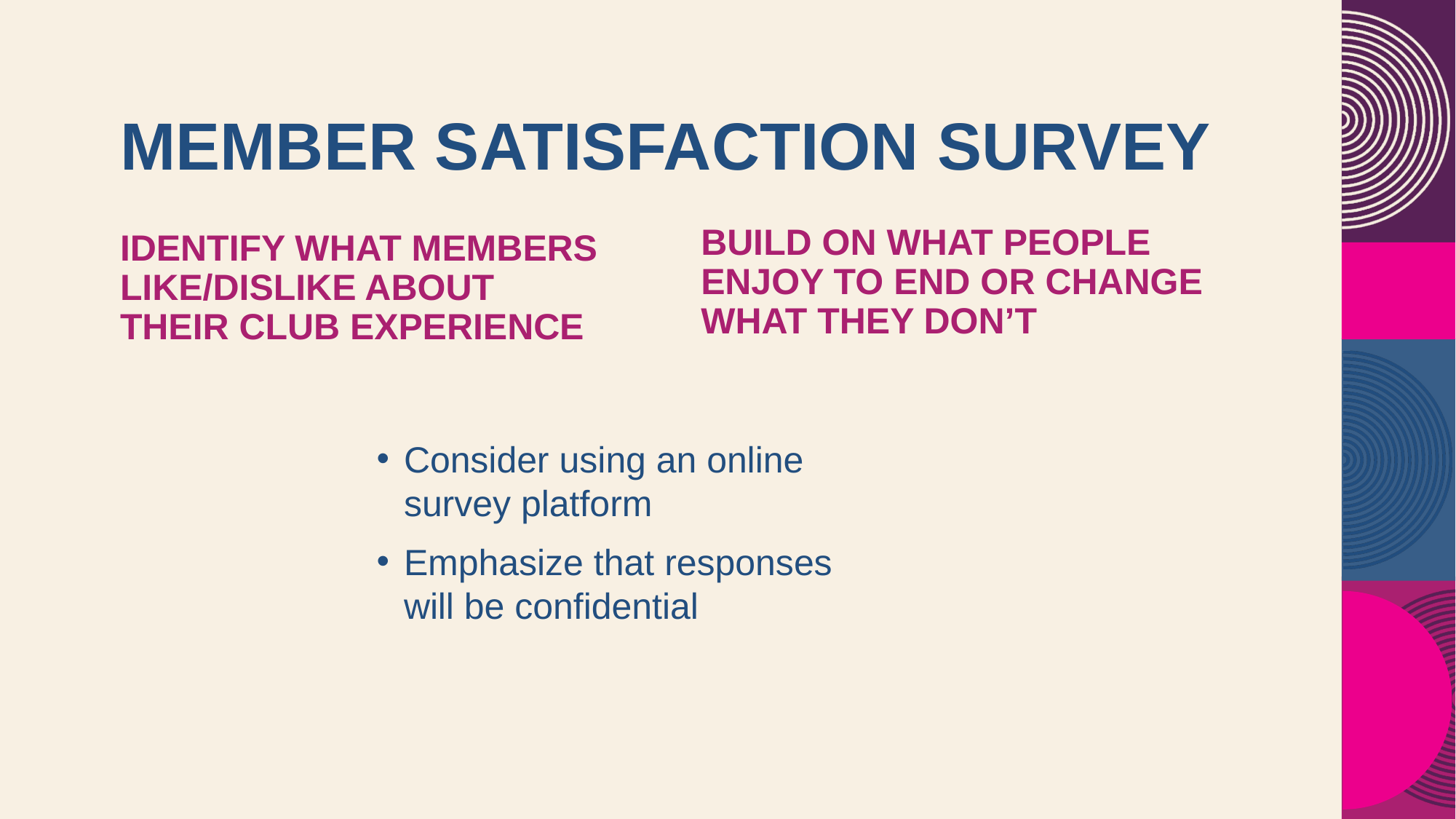

# Member satisfaction survey
Identify what members like/dislike about their club experience
Build on what people enjoy to end or change what they don’t
Consider using an online survey platform
Emphasize that responses will be confidential